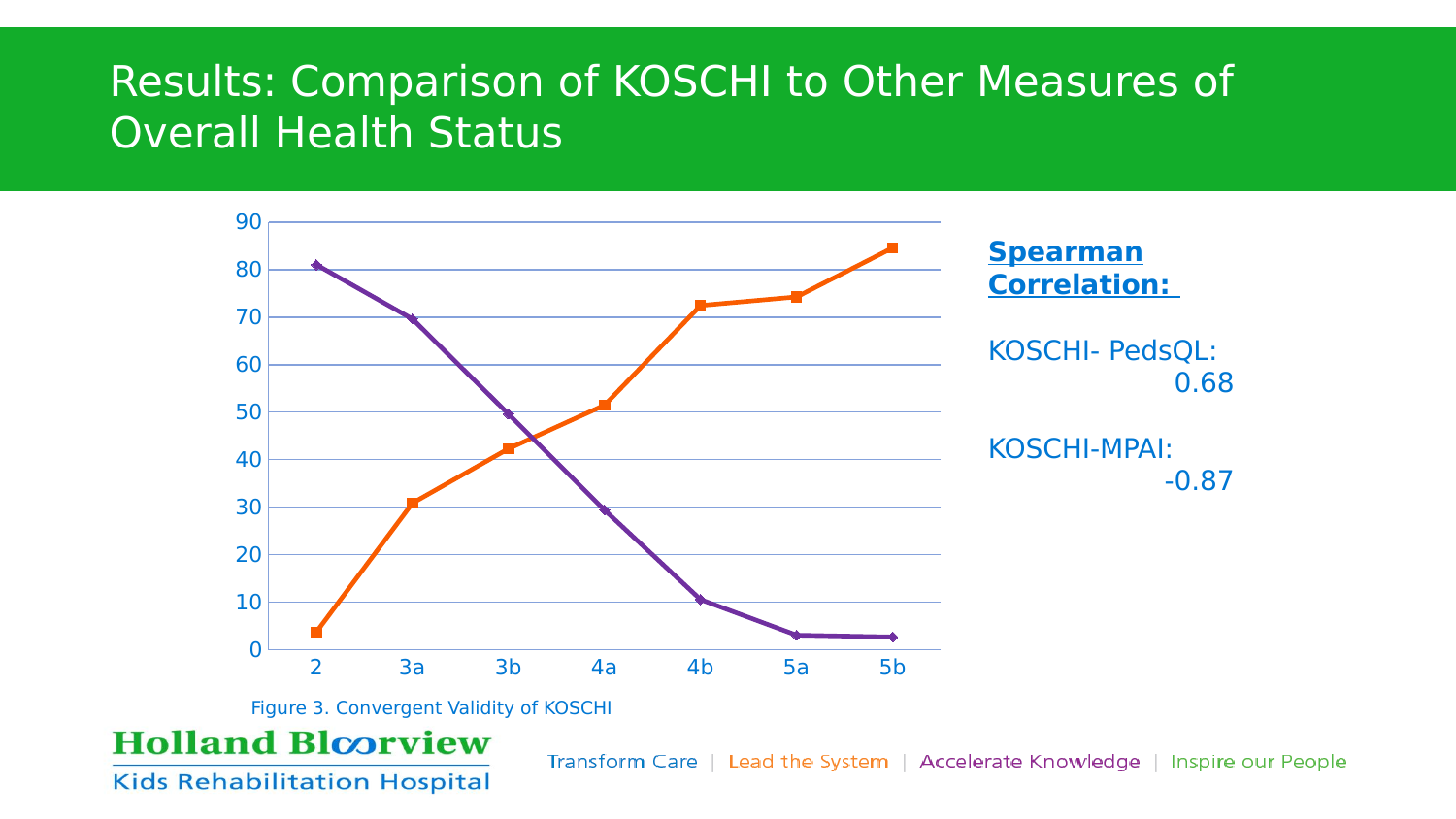

# Results: Comparison of KOSCHI to Other Measures of Overall Health Status

### Chart

| Category | Mean PedsQL | Mean MPAI |
|---|---|---|
| 2 | 3.75 | 81.0 |
| 3a | 30.86 | 69.59 |
| 3b | 42.3 | 49.58 |
| 4a | 51.47 | 29.39 |
| 4b | 72.43 | 10.57 |
| 5a | 74.24 | 3.08 |
| 5b | 84.56 | 2.71 |
Spearman Correlation:

KOSCHI- PedsQL:
0.68

KOSCHI-MPAI:
-0.87
Figure 3. Convergent Validity of KOSCHI